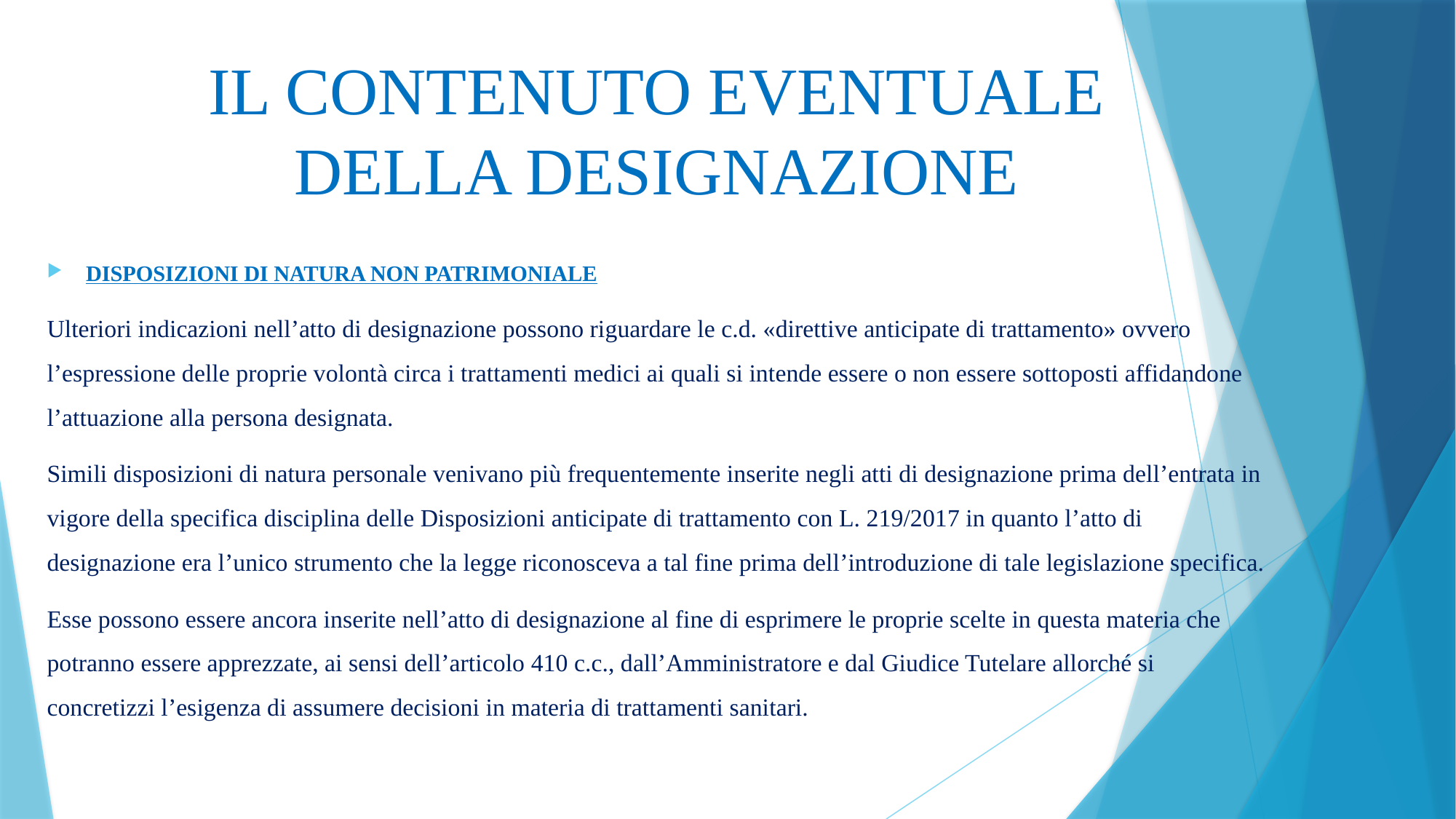

# IL CONTENUTO EVENTUALE DELLA DESIGNAZIONE

DISPOSIZIONI DI NATURA NON PATRIMONIALE
Ulteriori indicazioni nell’atto di designazione possono riguardare le c.d. «direttive anticipate di trattamento» ovvero l’espressione delle proprie volontà circa i trattamenti medici ai quali si intende essere o non essere sottoposti affidandone l’attuazione alla persona designata.
Simili disposizioni di natura personale venivano più frequentemente inserite negli atti di designazione prima dell’entrata in vigore della specifica disciplina delle Disposizioni anticipate di trattamento con L. 219/2017 in quanto l’atto di designazione era l’unico strumento che la legge riconosceva a tal fine prima dell’introduzione di tale legislazione specifica.
Esse possono essere ancora inserite nell’atto di designazione al fine di esprimere le proprie scelte in questa materia che potranno essere apprezzate, ai sensi dell’articolo 410 c.c., dall’Amministratore e dal Giudice Tutelare allorché si concretizzi l’esigenza di assumere decisioni in materia di trattamenti sanitari.